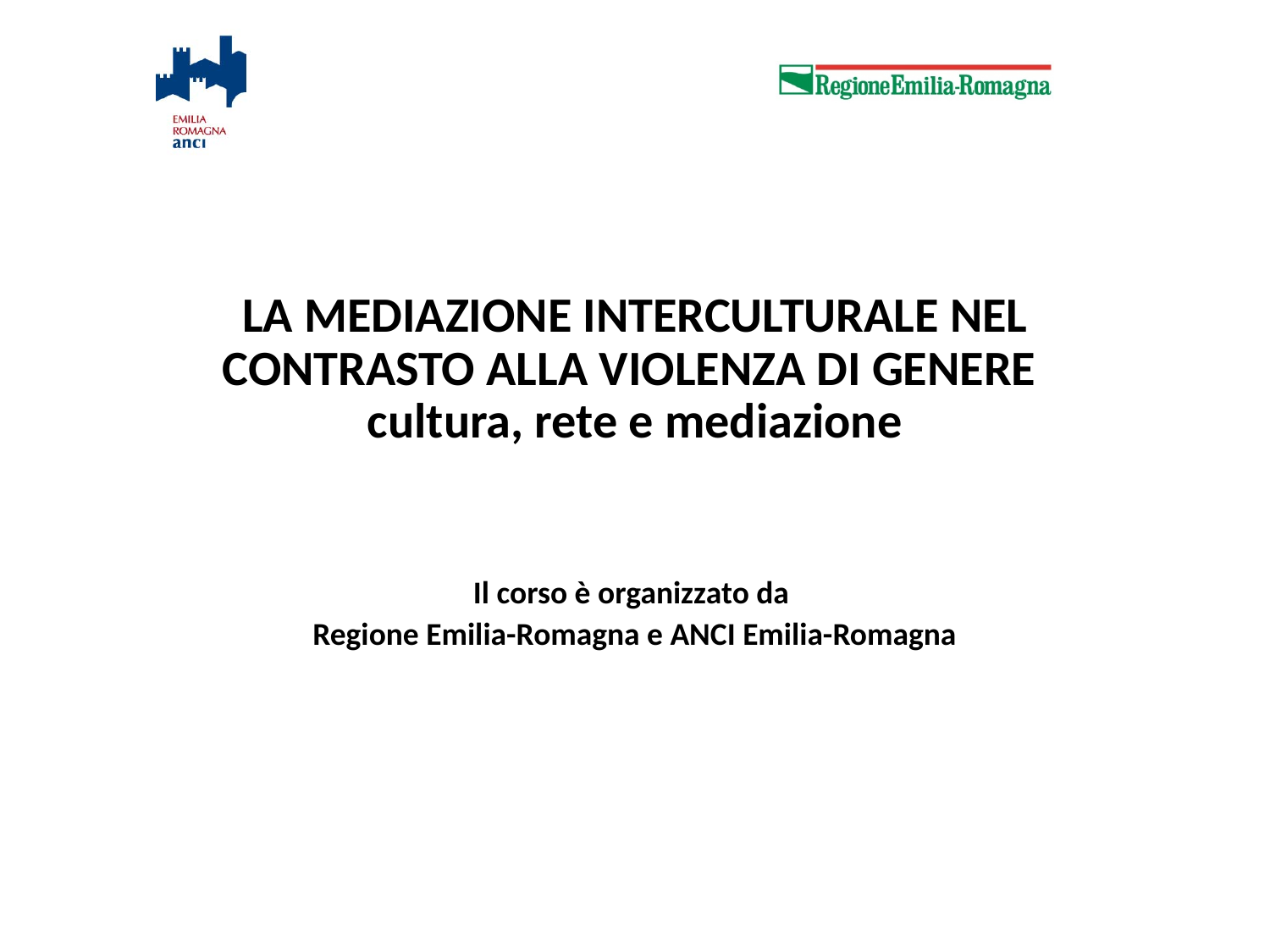

LA MEDIAZIONE INTERCULTURALE NEL CONTRASTO ALLA VIOLENZA DI GENERE
cultura, rete e mediazione

Il corso è organizzato da
Regione Emilia-Romagna e ANCI Emilia-Romagna